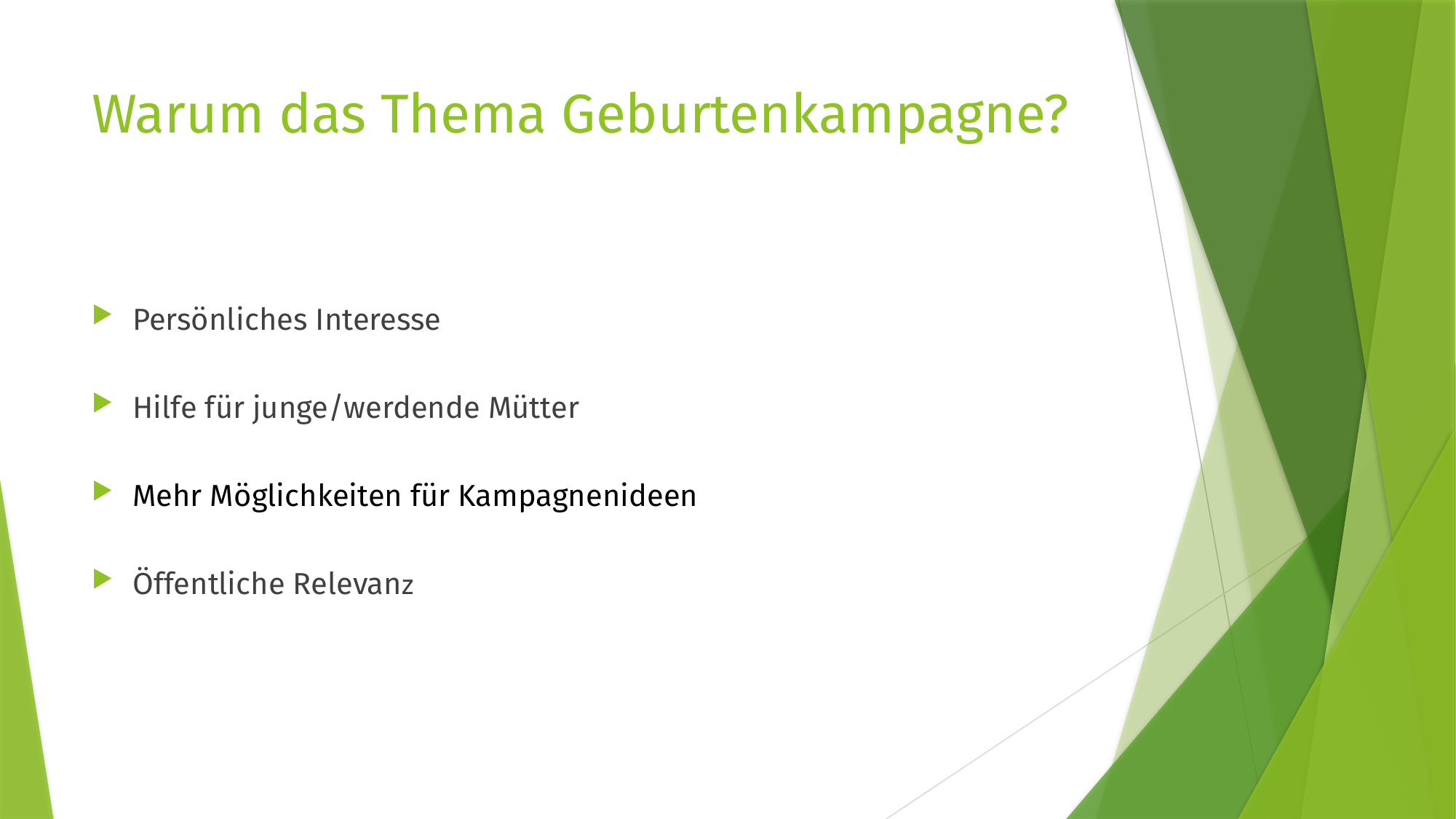

# Warum das Thema Geburtenkampagne?
Persönliches Interesse
Hilfe für junge/werdende Mütter
Mehr Möglichkeiten für Kampagnenideen
Öffentliche Relevanz